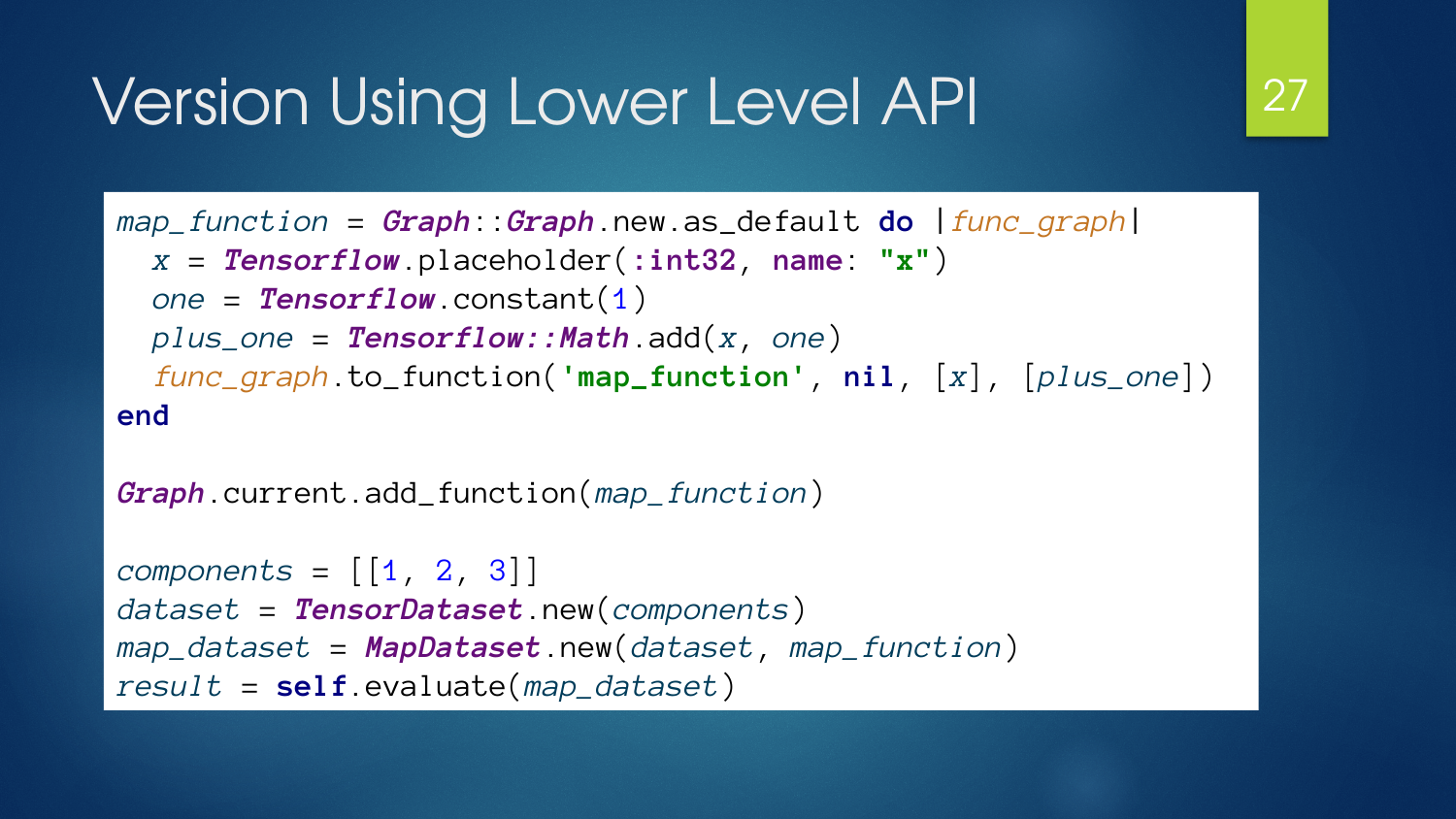

27
# Version Using Lower Level API
map_function = Graph::Graph.new.as_default do |func_graph|
  x = Tensorflow.placeholder(:int32, name: "x")
  one = Tensorflow.constant(1)
  plus_one = Tensorflow::Math.add(x, one)
  func_graph.to_function('map_function', nil, [x], [plus_one])
end
Graph.current.add_function(map_function)
components = [[1, 2, 3]]
dataset = TensorDataset.new(components)
map_dataset = MapDataset.new(dataset, map_function)
result = self.evaluate(map_dataset)